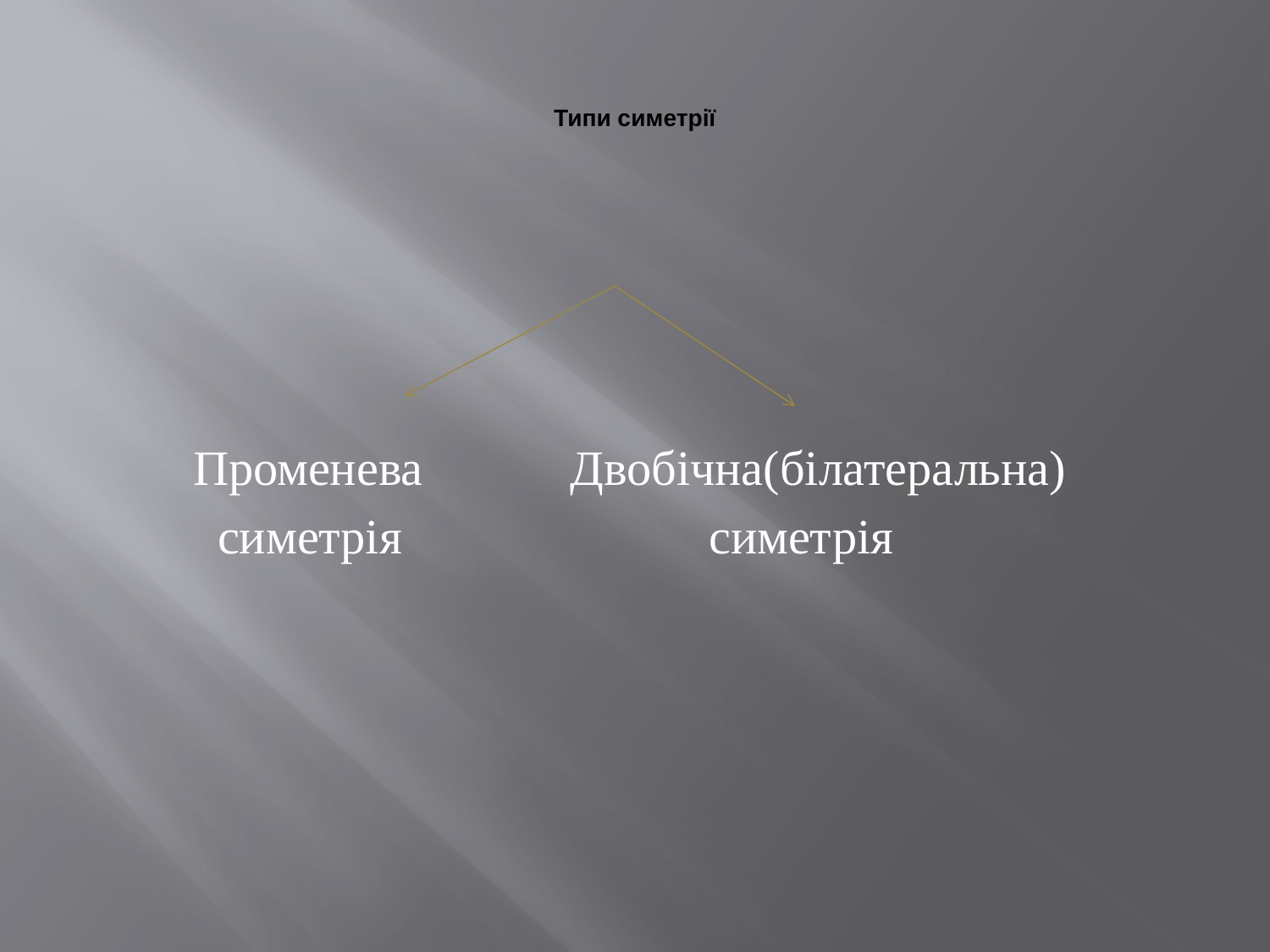

# Типи симетрії

        Променева            Двобічна(білатеральна)
          симетрія                         симетрія